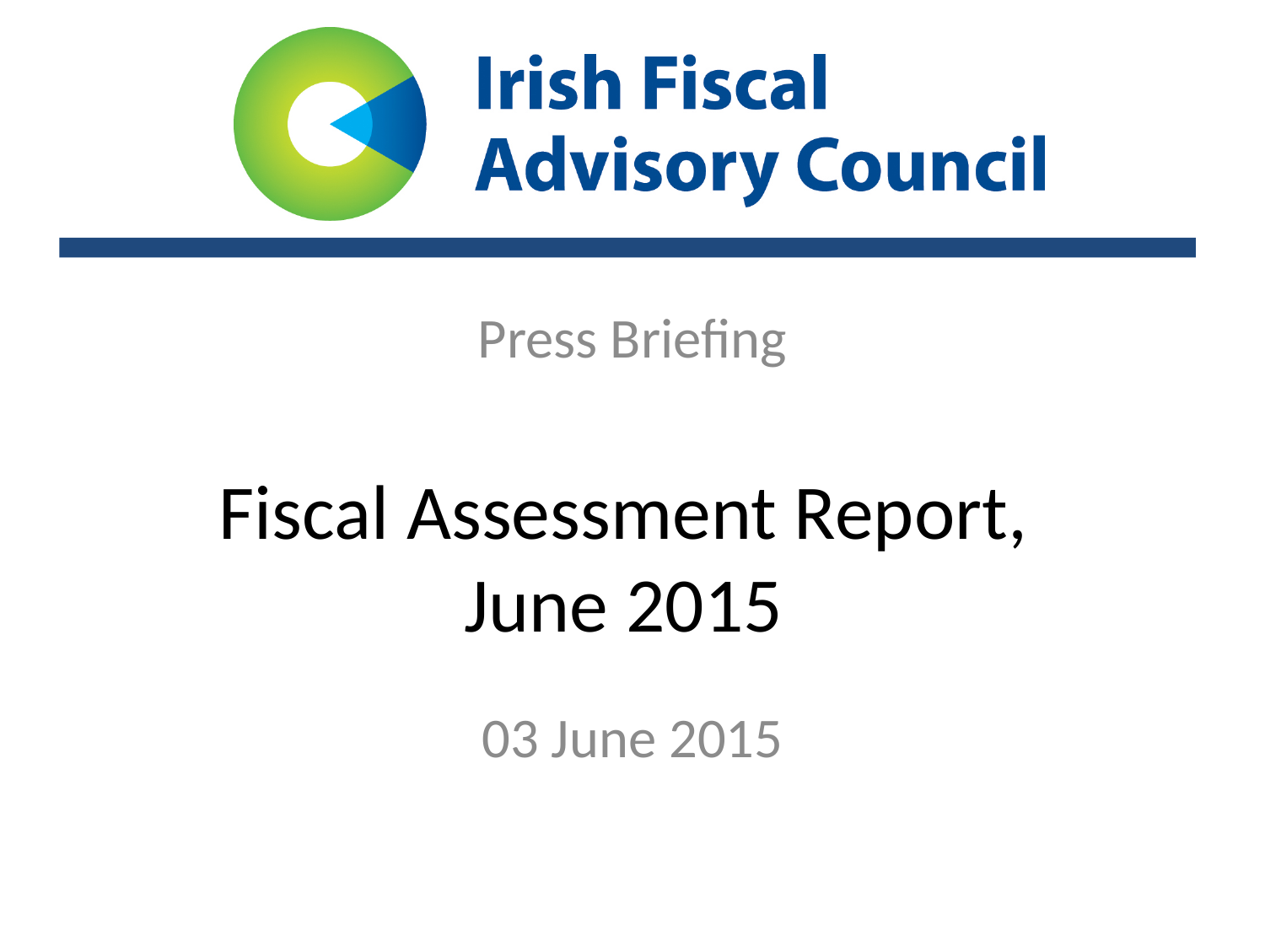

# Press Briefing Fiscal Assessment Report, June 2015
03 June 2015